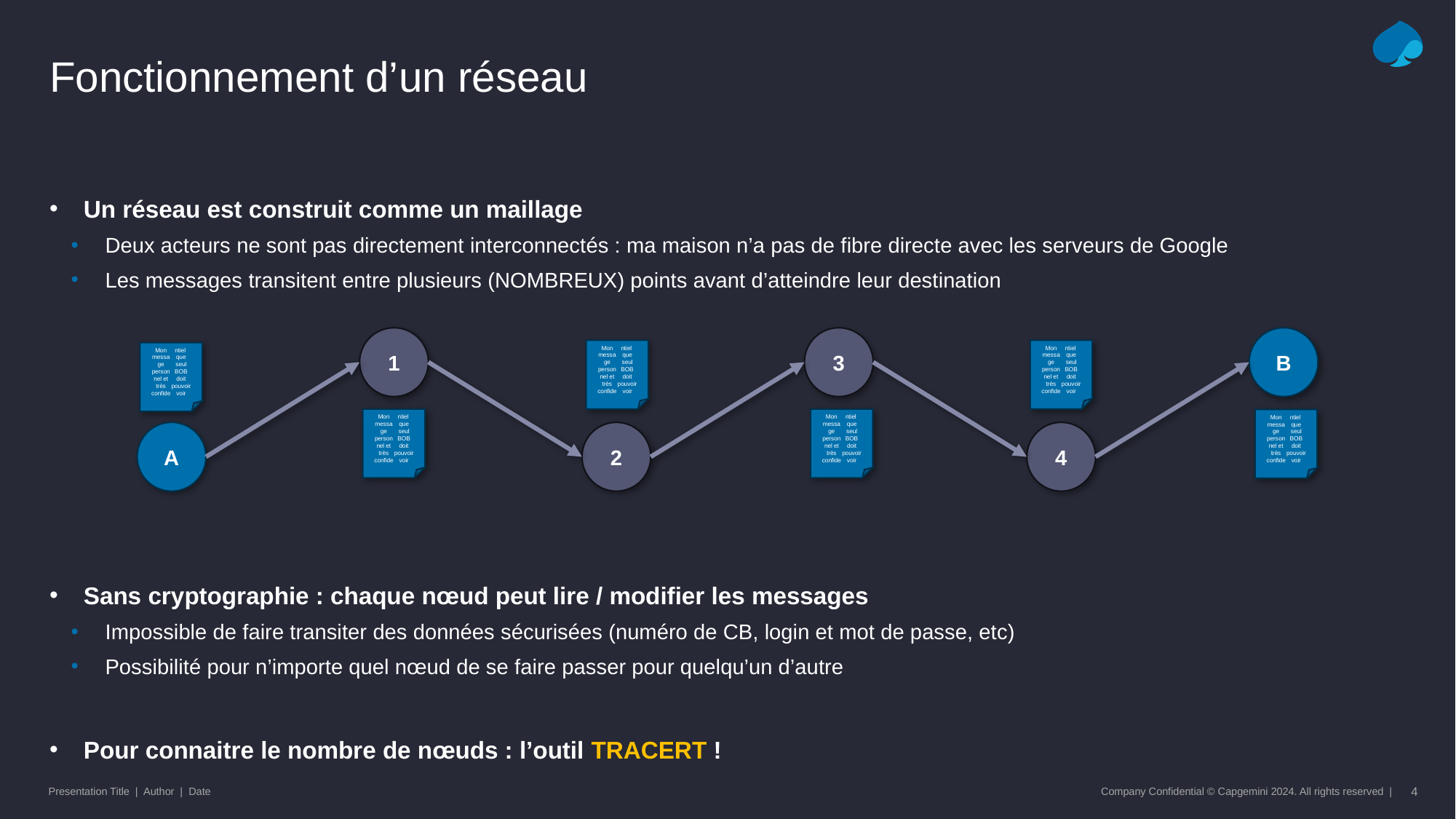

# Fonctionnement d’un réseau
Un réseau est construit comme un maillage
Deux acteurs ne sont pas directement interconnectés : ma maison n’a pas de fibre directe avec les serveurs de Google
Les messages transitent entre plusieurs (NOMBREUX) points avant d’atteindre leur destination

Sans cryptographie : chaque nœud peut lire / modifier les messages
Impossible de faire transiter des données sécurisées (numéro de CB, login et mot de passe, etc)
Possibilité pour n’importe quel nœud de se faire passer pour quelqu’un d’autre

Pour connaitre le nombre de nœuds : l’outil TRACERT !
1
3
B
A
2
4
Mon message personnel et très confidentiel  que seul BOB doit pouvoir voir
Mon message personnel et très confidentiel  que seul BOB doit pouvoir voir
Mon message personnel et très confidentiel  que seul BOB doit pouvoir voir
Mon message personnel et très confidentiel  que seul BOB doit pouvoir voir
Mon message personnel et très confidentiel  que seul BOB doit pouvoir voir
Mon message personnel et très confidentiel  que seul BOB doit pouvoir voir